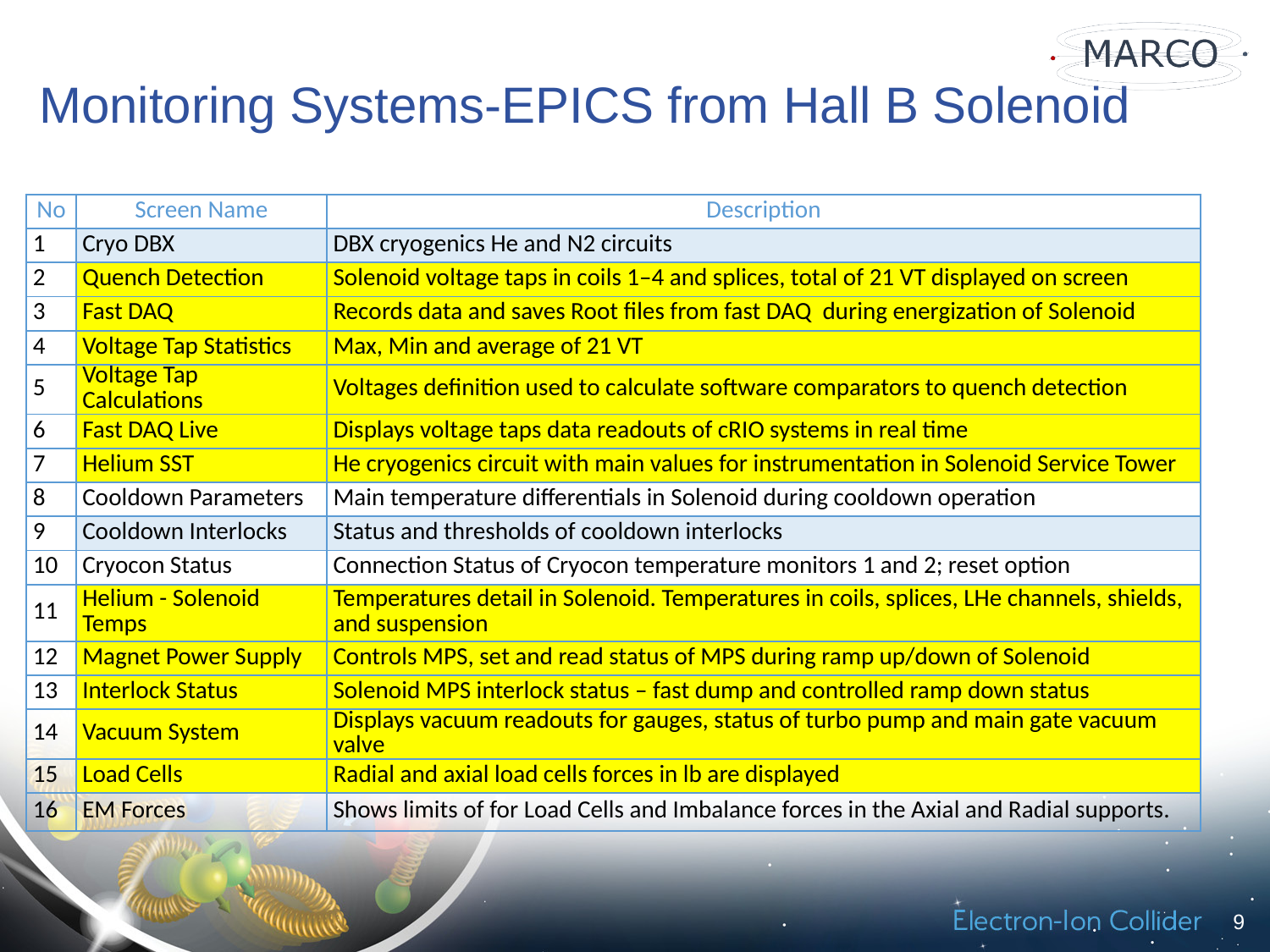

# Monitoring Systems-EPICS from Hall B Solenoid
| No | Screen Name | Description |
| --- | --- | --- |
| 1 | Cryo DBX | DBX cryogenics He and N2 circuits |
| 2 | Quench Detection | Solenoid voltage taps in coils 1–4 and splices, total of 21 VT displayed on screen |
| 3 | Fast DAQ | Records data and saves Root files from fast DAQ during energization of Solenoid |
| 4 | Voltage Tap Statistics | Max, Min and average of 21 VT |
| 5 | Voltage Tap Calculations | Voltages definition used to calculate software comparators to quench detection |
| 6 | Fast DAQ Live | Displays voltage taps data readouts of cRIO systems in real time |
| 7 | Helium SST | He cryogenics circuit with main values for instrumentation in Solenoid Service Tower |
| 8 | Cooldown Parameters | Main temperature differentials in Solenoid during cooldown operation |
| 9 | Cooldown Interlocks | Status and thresholds of cooldown interlocks |
| 10 | Cryocon Status | Connection Status of Cryocon temperature monitors 1 and 2; reset option |
| 11 | Helium - Solenoid Temps | Temperatures detail in Solenoid. Temperatures in coils, splices, LHe channels, shields, and suspension |
| 12 | Magnet Power Supply | Controls MPS, set and read status of MPS during ramp up/down of Solenoid |
| 13 | Interlock Status | Solenoid MPS interlock status – fast dump and controlled ramp down status |
| 14 | Vacuum System | Displays vacuum readouts for gauges, status of turbo pump and main gate vacuum valve |
| 15 | Load Cells | Radial and axial load cells forces in lb are displayed |
| 16 | EM Forces | Shows limits of for Load Cells and Imbalance forces in the Axial and Radial supports. |
9